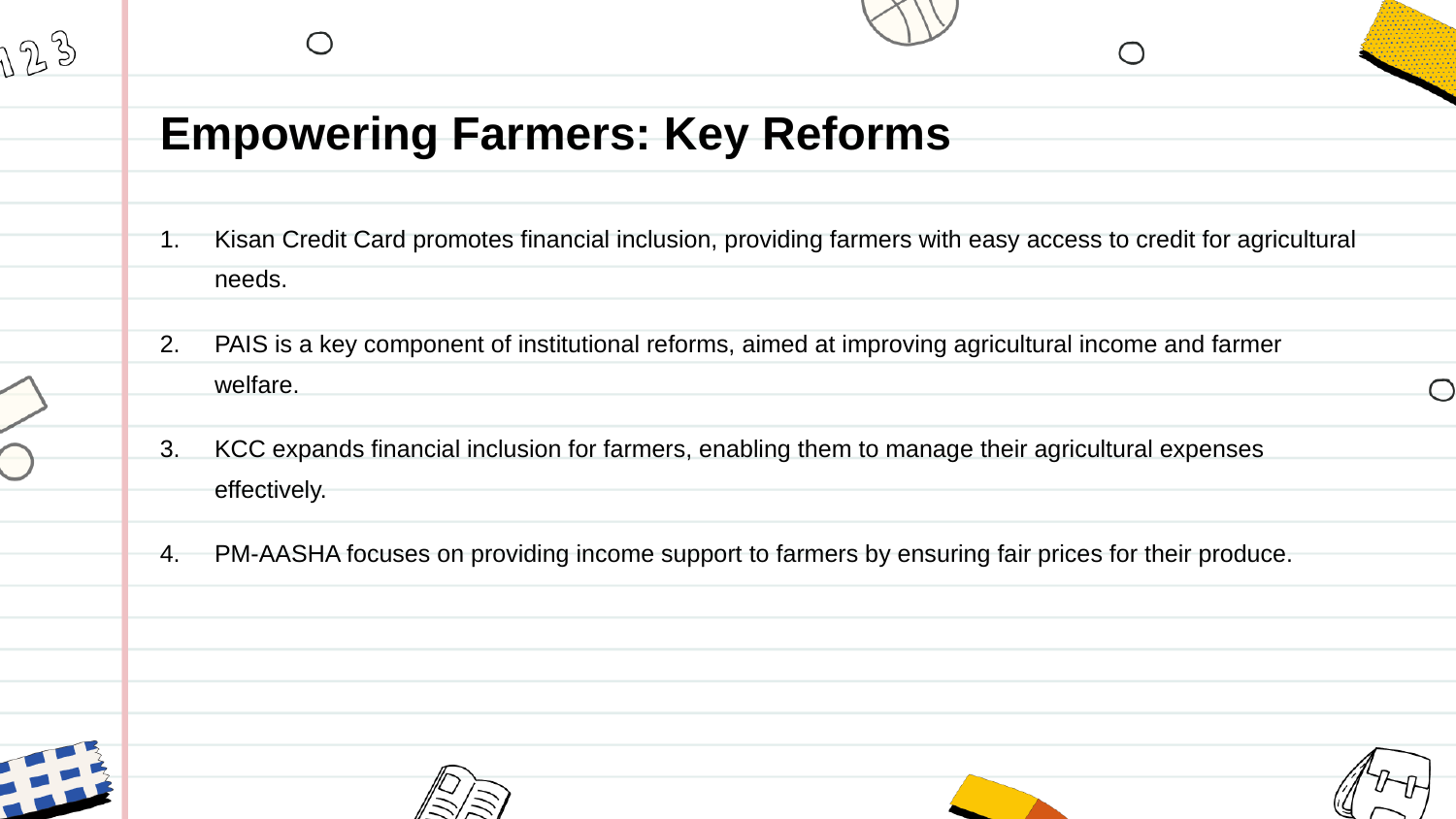

Empowering Farmers: Key Reforms
Kisan Credit Card promotes financial inclusion, providing farmers with easy access to credit for agricultural needs.
PAIS is a key component of institutional reforms, aimed at improving agricultural income and farmer welfare.
KCC expands financial inclusion for farmers, enabling them to manage their agricultural expenses effectively.
PM-AASHA focuses on providing income support to farmers by ensuring fair prices for their produce.